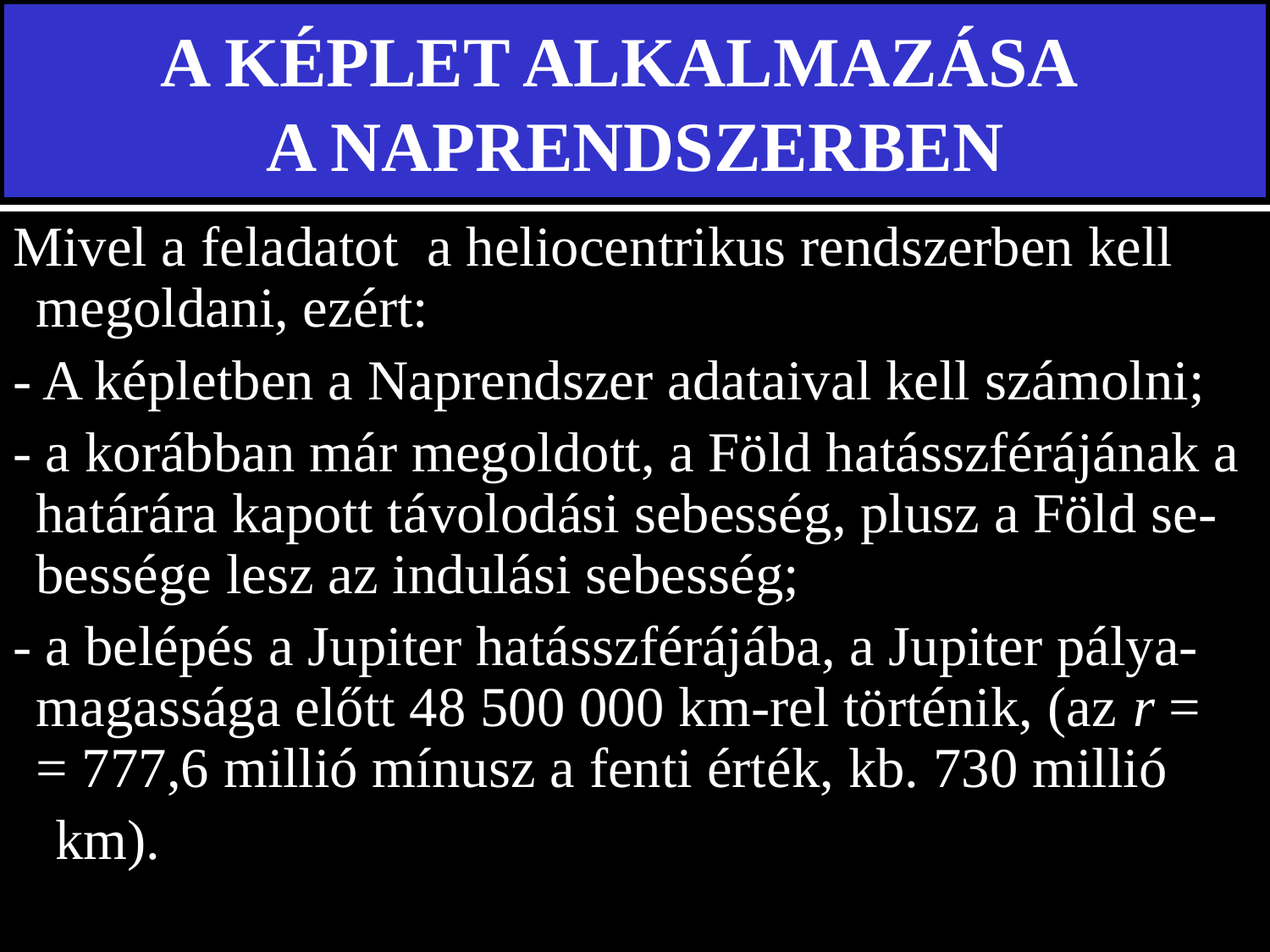

A KÉPLET ALKALMAZÁSA
A NAPRENDSZERBEN
Mivel a feladatot  a heliocentrikus rendszerben kell megoldani, ezért:
- A képletben a Naprendszer adataival kell számolni;
- a korábban már megoldott, a Föld hatásszférájának a határára kapott távolodási sebesség, plusz a Föld se-bessége lesz az indulási sebesség;
- a belépés a Jupiter hatásszférájába, a Jupiter pálya-magassága előtt 48 500 000 km-rel történik, (az r =   = 777,6 millió mínusz a fenti érték, kb. 730 millió
   km).